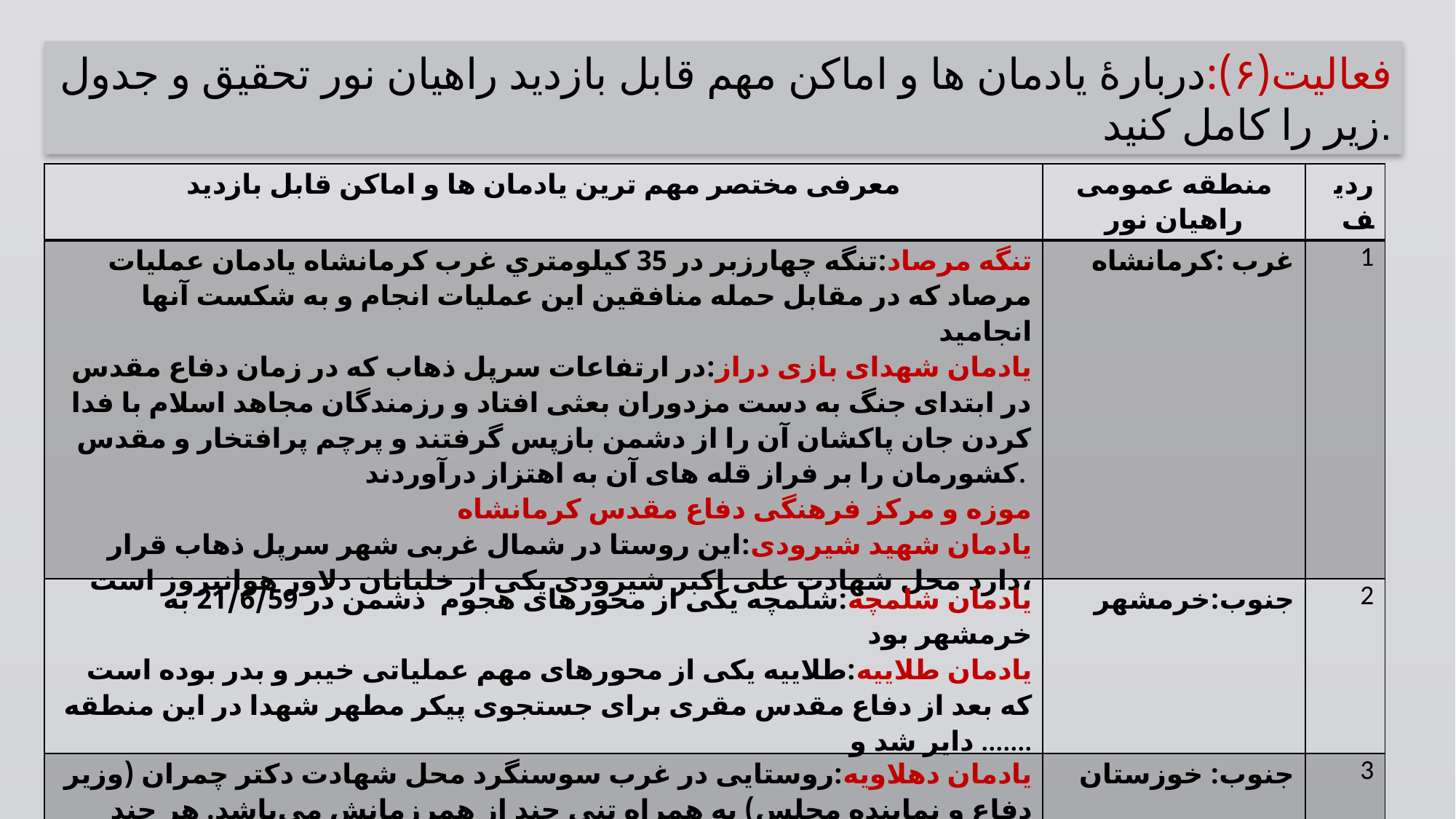

فعالیت(۶):دربارهٔ یادمان ها و اماکن مهم قابل بازدید راهیان نور تحقیق و جدول زیر را کامل کنید.
| معرفی مختصر مهم ترین یادمان ها و اماكن قابل بازدید | منطقه عمومی راهیان نور | ردیف |
| --- | --- | --- |
| تنگه مرصاد:تنگه چهارزبر در 35 کيلومتري غرب کرمانشاه یادمان عملیات مرصاد که در مقابل حمله منافقین این عملیات انجام و به شکست آنها انجامید یادمان شهدای بازی دراز:در ارتفاعات سرپل ذهاب که در زمان دفاع مقدس در ابتدای جنگ به دست مزدوران بعثی افتاد و رزمندگان مجاهد اسلام با فدا کردن جان پاکشان آن را از دشمن بازپس گرفتند و پرچم پرافتخار و مقدس کشورمان را بر فراز قله های آن به اهتزاز درآوردند. موزه و مرکز فرهنگی دفاع مقدس کرمانشاه یادمان شهید شیرودی:این روستا در شمال غربی شهر سرپل ذهاب قرار دارد محل شهادت علی اکبر شیرودی یکی از خلبانان دلاور هوانیروز است، | غرب :کرمانشاه | 1 |
| ﯾﺎﺩﻣﺎﻥ ﺷﻠﻤﭽﻪ:ﺷﻠﻤﭽﻪ ﯾﮑﯽ ﺍﺯ ﻣﺤﻮﺭﻫﺎﯼ ﻫﺠﻮﻡ  ﺩﺷﻤﻦ ﺩﺭ 21/6/59 ﺑﻪ ﺧﺮﻣﺸﻬﺮ ﺑﻮﺩ یادمان طلاییه:ﻃﻼ‌ﯾﯿﻪ ﯾﮑﯽ ﺍﺯ ﻣﺤﻮﺭﻫﺎﯼ ﻣﻬﻢ ﻋﻤﻠﯿﺎﺗﯽ ﺧﯿﺒﺮ ﻭ ﺑﺪﺭ ﺑﻮﺩﻩ ﺍﺳﺖ ﮐﻪ ﺑﻌﺪ ﺍﺯ ﺩﻓﺎﻉ ﻣﻘﺪﺱ ﻣﻘﺮﯼ ﺑﺮﺍﯼ ﺟﺴﺘﺠﻮﯼ ﭘﯿﮑﺮ ﻣﻄﻬﺮ ﺷﻬﺪﺍ ﺩﺭ ﺍﯾﻦ ﻣﻨﻄﻘﻪ ﺩﺍﯾﺮ ﺷﺪ و ....... | جنوب:خرمشهر | 2 |
| ﯾﺎﺩﻣﺎﻥ ﺩﻫﻼ‌ﻭﯾﻪ:ﺭﻭﺳﺘﺎﯾﯽ ﺩﺭ ﻏﺮﺏ ﺳﻮﺳﻨﮕﺮﺩ ﻣﺤﻞ ﺷﻬﺎﺩﺕ ﺩﮐﺘﺮ ﭼﻤﺮﺍﻥ (ﻭﺯﯾﺮ ﺩﻓﺎﻉ ﻭ ﻧﻤﺎﯾﻨﺪﻩ ﻣﺠﻠﺲ) ﺑﻪ ﻫﻤﺮﺍﻩ ﺗﻨﯽ ﭼﻨﺪ ﺍﺯ ﻫﻤﺮﺯﻣﺎﻧﺶ ﻣﯽ‌ﺑﺎﺷﺪ. ﻫﺮ ﭼﻨﺪ ﺯﯾﺎﺭﺕ ﻗﺒﻮﺭ ﺧﻮﺍﻫﺮﺍﻥ ﻣﻌﺼﻮﻣﯽ ﮐﻪ ﺑﻪ ﺻﻮﺭﺕ ﺟﻤﻌﯽ ﻣﺪﻓﻮﻥ ﺍﯾﻦ ﺳﺮﺯﻣﯿﻦ ﺷﺪﻧﺪ ﻧﯿﺰ ﺧﺎﻟﯽ ﺍﺯ ﻟﻄﻒ ﻧﯿﺴﺖ. | جنوب: خوزستان | 3 |
|  |  | 4 |